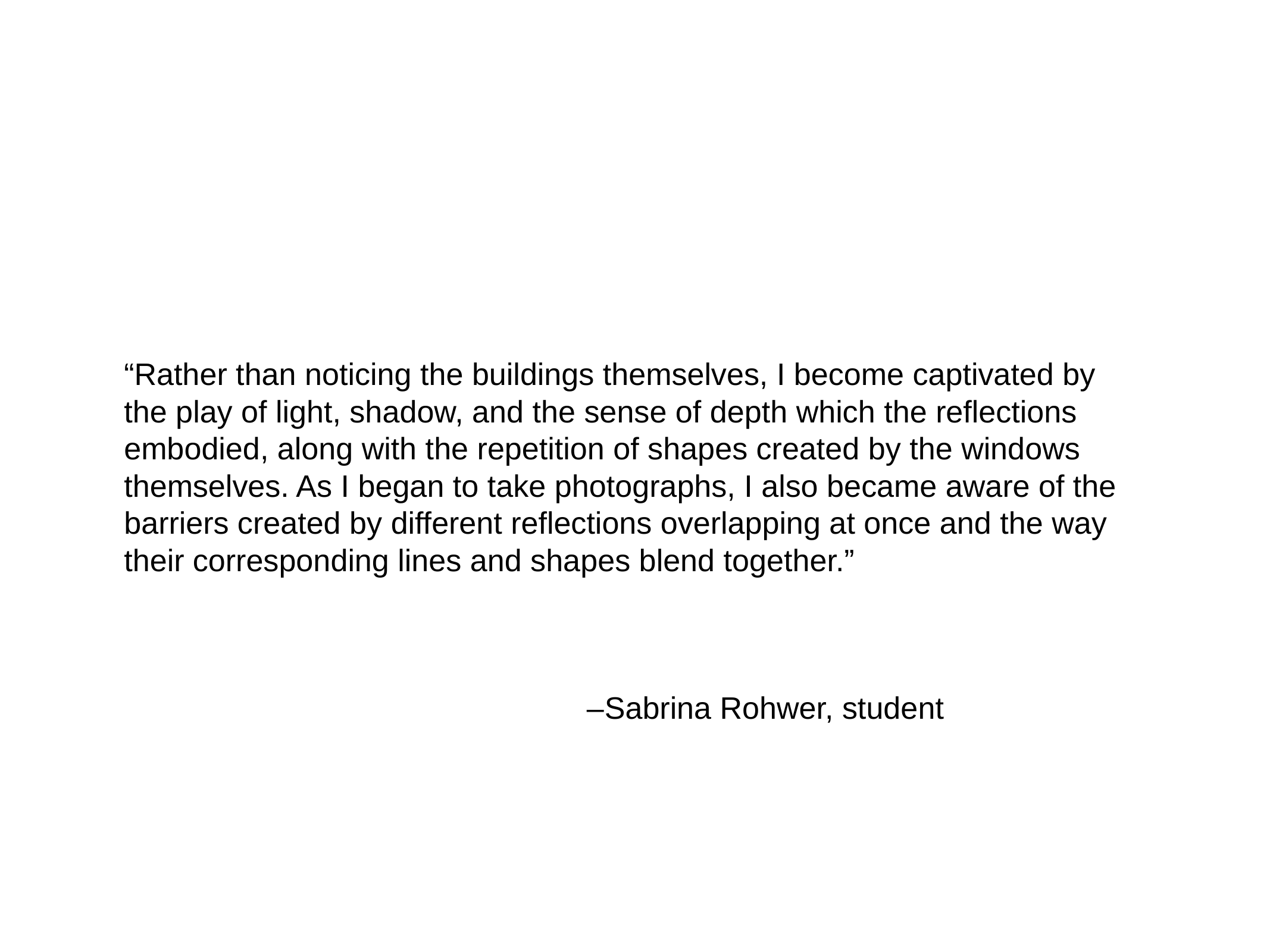

“Rather than noticing the buildings themselves, I become captivated by the play of light, shadow, and the sense of depth which the reflections embodied, along with the repetition of shapes created by the windows themselves. As I began to take photographs, I also became aware of the barriers created by different reflections overlapping at once and the way their corresponding lines and shapes blend together.”
                                 –Sabrina Rohwer, student